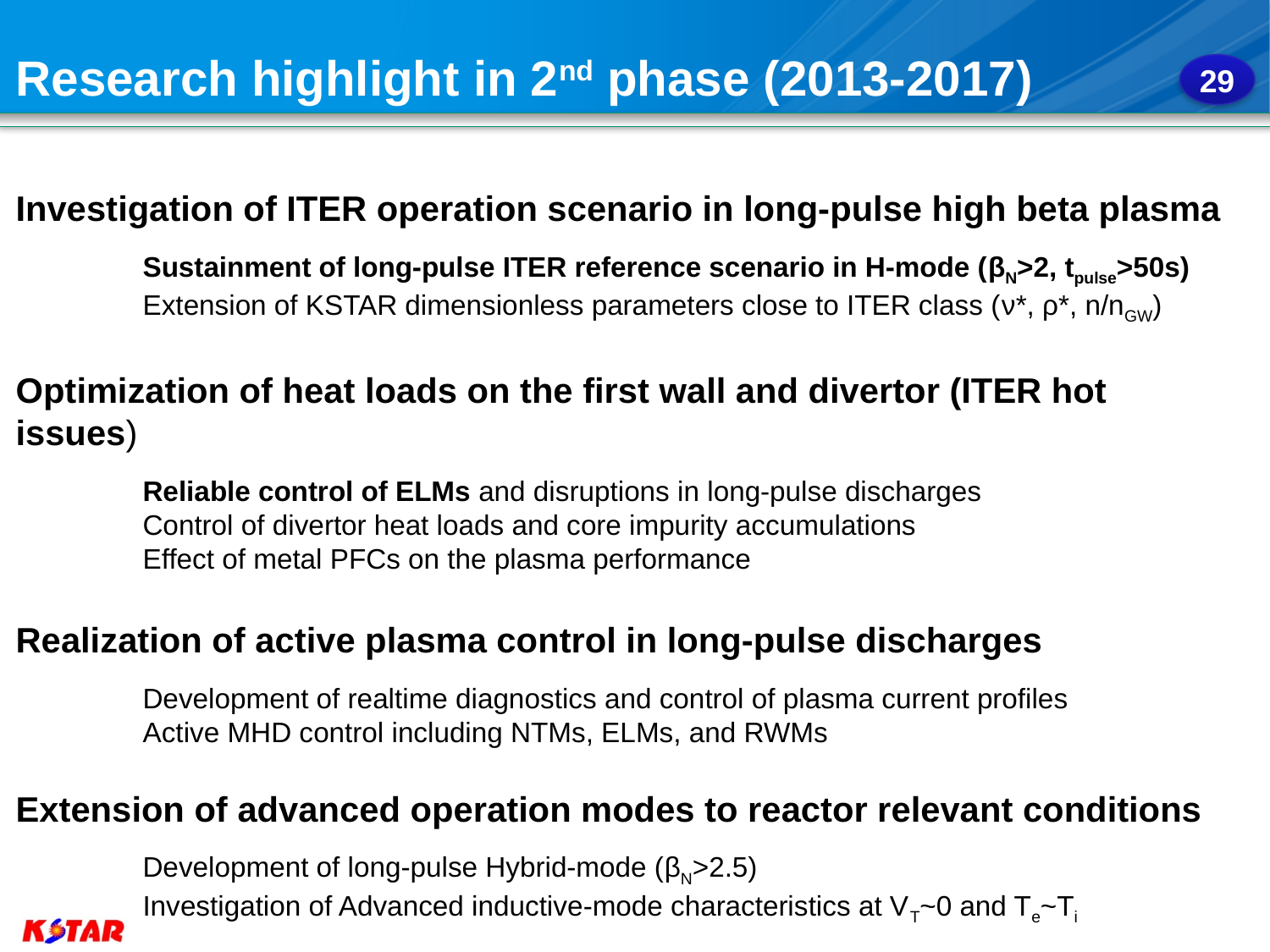

Research highlight in 2nd phase (2013-2017)

Investigation of ITER operation scenario in long-pulse high beta plasma

	Sustainment of long-pulse ITER reference scenario in H-mode (βN>2, tpulse>50s)
	Extension of KSTAR dimensionless parameters close to ITER class (ν*, ρ*, n/nGW)

Optimization of heat loads on the first wall and divertor (ITER hot issues)

	Reliable control of ELMs and disruptions in long-pulse discharges
	Control of divertor heat loads and core impurity accumulations
	Effect of metal PFCs on the plasma performance

Realization of active plasma control in long-pulse discharges

	Development of realtime diagnostics and control of plasma current profiles
	Active MHD control including NTMs, ELMs, and RWMs

Extension of advanced operation modes to reactor relevant conditions

	Development of long-pulse Hybrid-mode (βN>2.5)
	Investigation of Advanced inductive-mode characteristics at VT~0 and Te~Ti
29